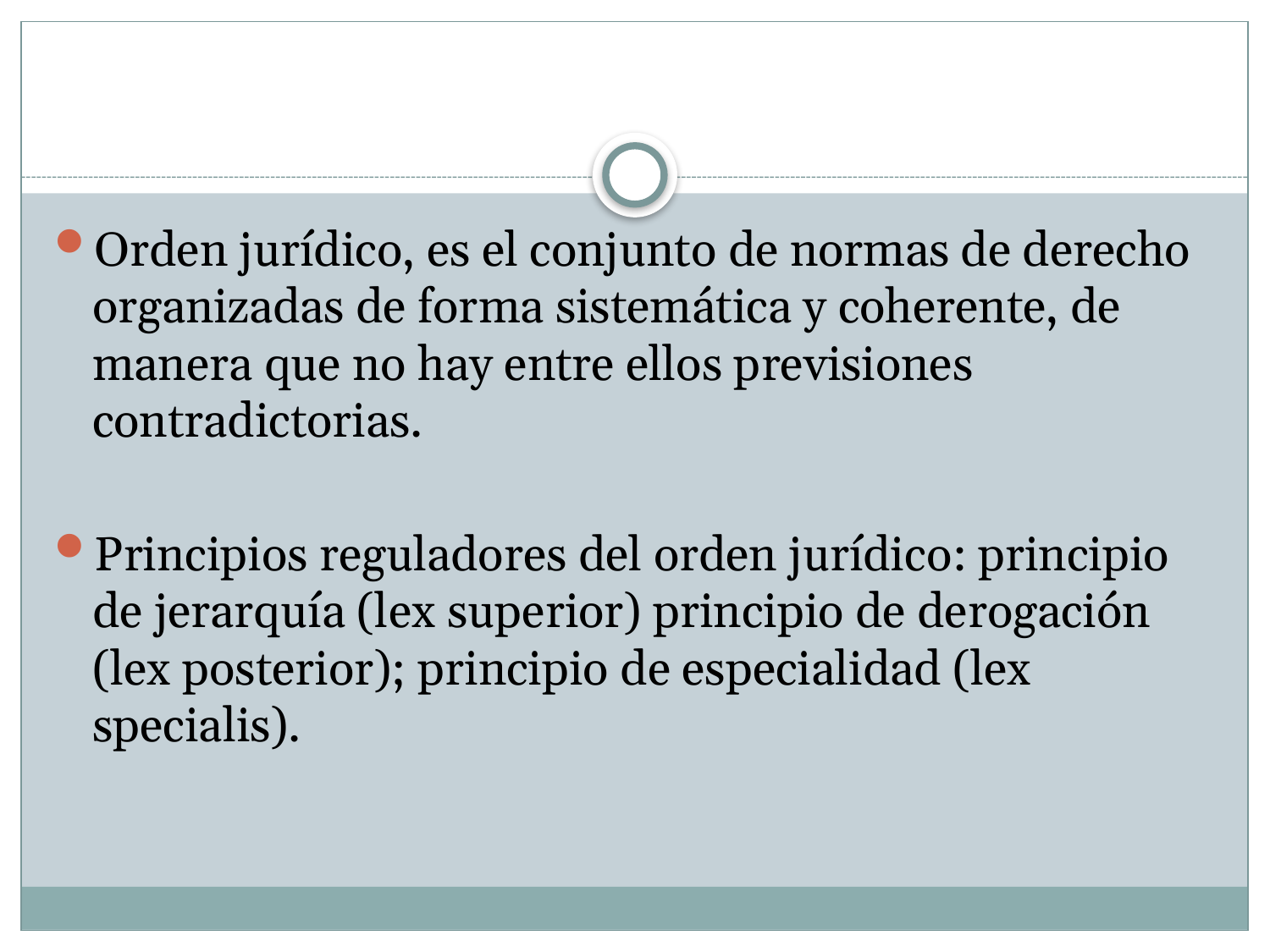

#
Orden jurídico, es el conjunto de normas de derecho organizadas de forma sistemática y coherente, de manera que no hay entre ellos previsiones contradictorias.

Principios reguladores del orden jurídico: principio de jerarquía (lex superior) principio de derogación (lex posterior); principio de especialidad (lex specialis).